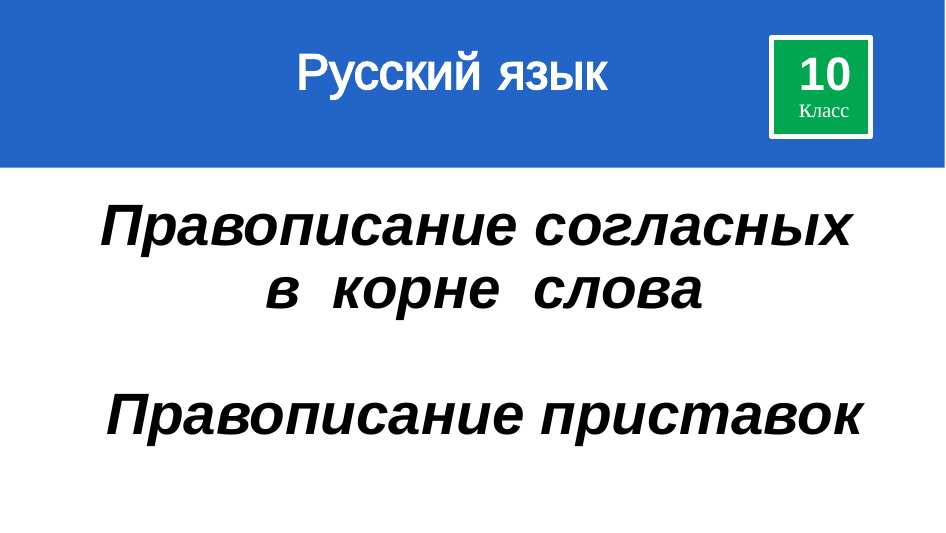

# Русский язык
10
класс
Правописание согласных
в  корне  слова

Правописание приставок